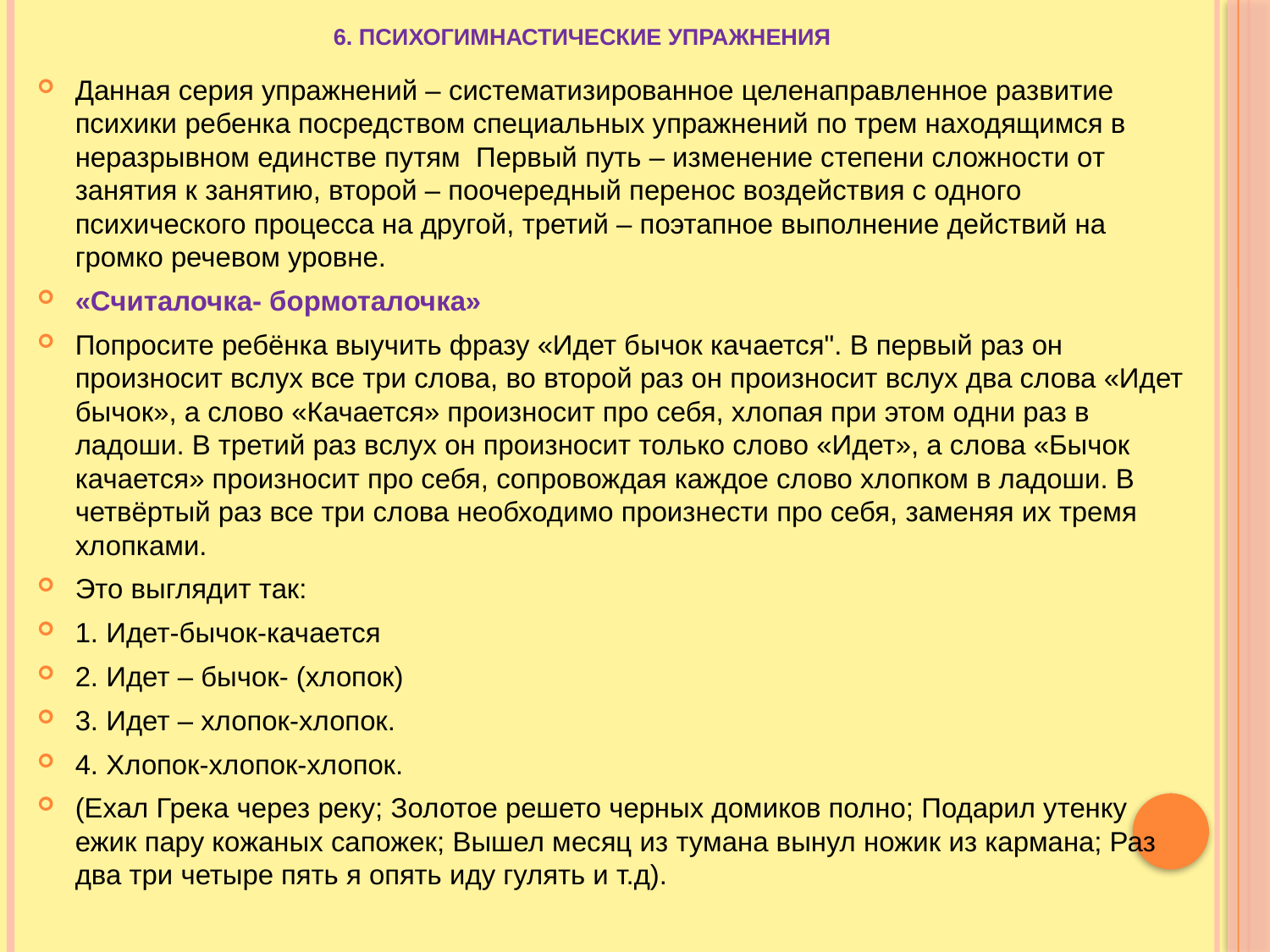

# 6. Психогимнастические упражнения
Данная серия упражнений – систематизированное целенаправленное развитие психики ребенка посредством специальных упражнений по трем находящимся в неразрывном единстве путям  Первый путь – изменение степени сложности от занятия к занятию, второй – поочередный перенос воздействия с одного психического процесса на другой, третий – поэтапное выполнение действий на громко речевом уровне.
«Считалочка- бормоталочка»
Попросите ребёнка выучить фразу «Идет бычок качается". В первый раз он произносит вслух все три слова, во второй раз он произносит вслух два слова «Идет бычок», а слово «Качается» произносит про себя, хлопая при этом одни раз в ладоши. В третий раз вслух он произносит только слово «Идет», а слова «Бычок качается» произносит про себя, сопровождая каждое слово хлопком в ладоши. В четвёртый раз все три слова необходимо произнести про себя, заменяя их тремя хлопками.
Это выглядит так:
1. Идет-бычок-качается
2. Идет – бычок- (хлопок)
3. Идет – хлопок-хлопок.
4. Хлопок-хлопок-хлопок.
(Ехал Грека через реку; Золотое решето черных домиков полно; Подарил утенку ежик пару кожаных сапожек; Вышел месяц из тумана вынул ножик из кармана; Раз два три четыре пять я опять иду гулять и т.д).